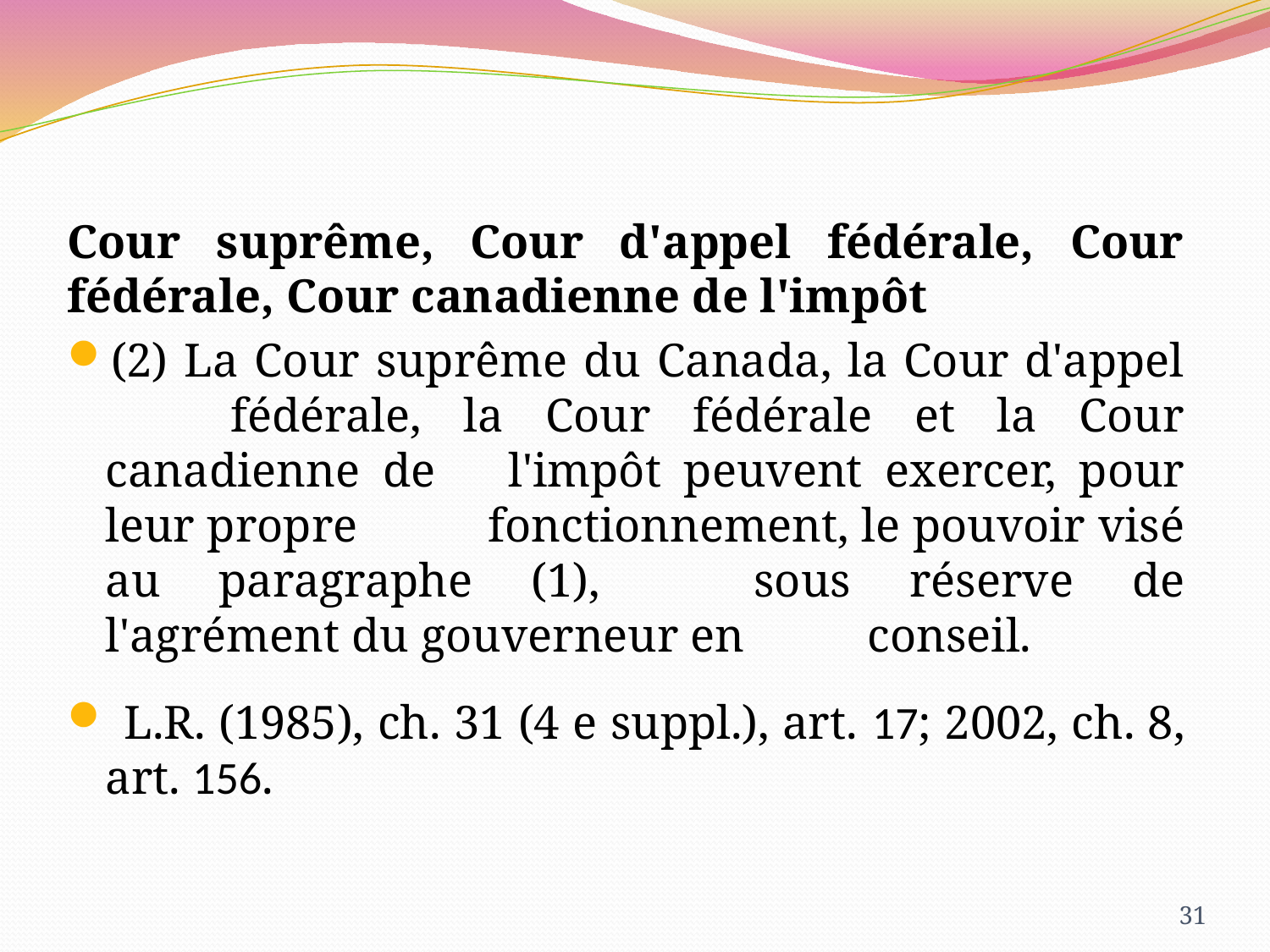

Cour suprême, Cour d'appel fédérale, Cour fédérale, Cour canadienne de l'impôt
(2) La Cour suprême du Canada, la Cour d'appel 	fédérale, la Cour fédérale et la Cour canadienne de 	l'impôt peuvent exercer, pour leur propre 	fonctionnement, le pouvoir visé au paragraphe (1), 	sous réserve de l'agrément du gouverneur en 	conseil.
 L.R. (1985), ch. 31 (4 e suppl.), art. 17; 2002, ch. 8, art. 156.

31